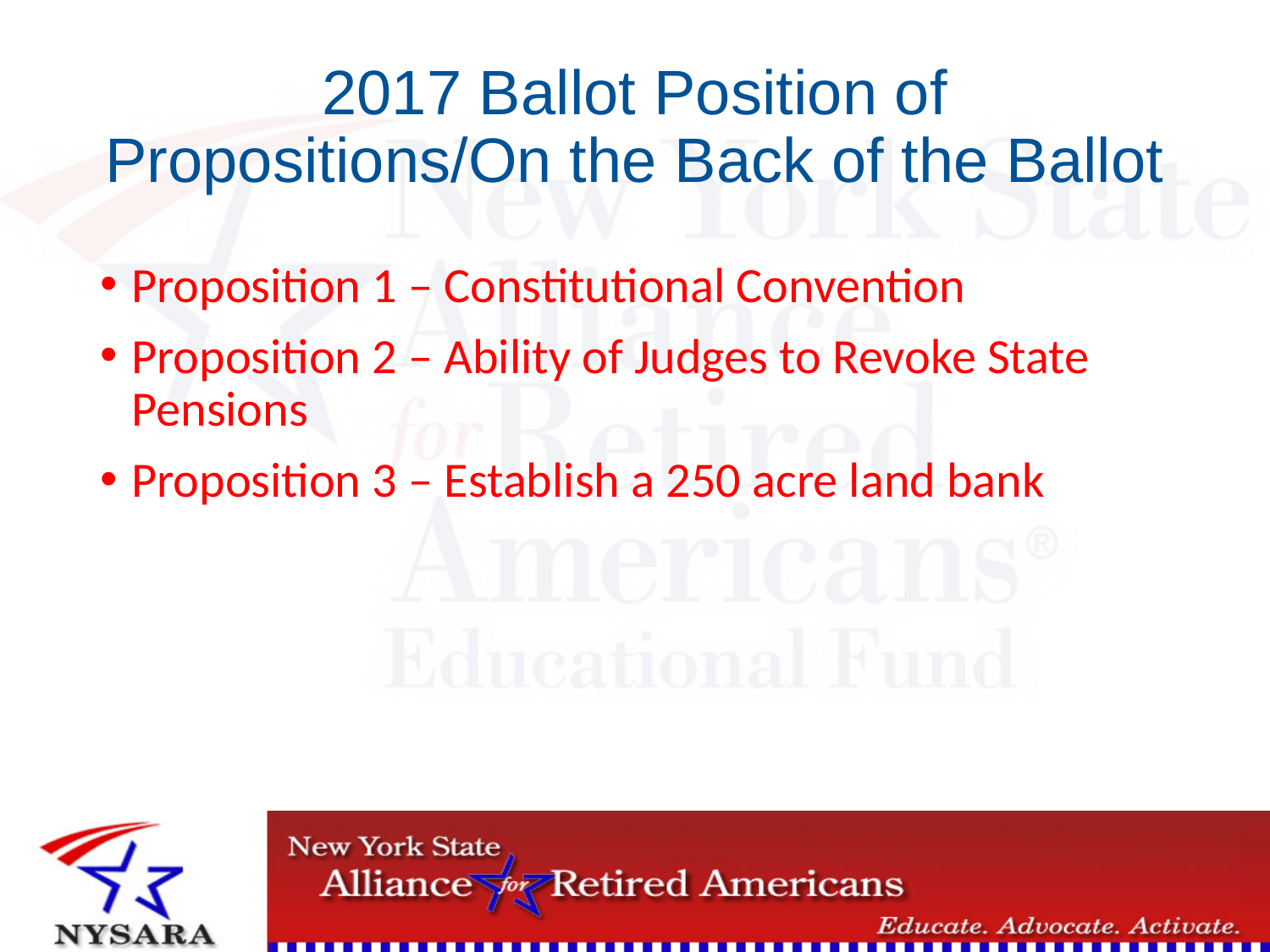

# 2017 Ballot Position of Propositions/On the Back of the Ballot
Proposition 1 – Constitutional Convention
Proposition 2 – Ability of Judges to Revoke State Pensions
Proposition 3 – Establish a 250 acre land bank